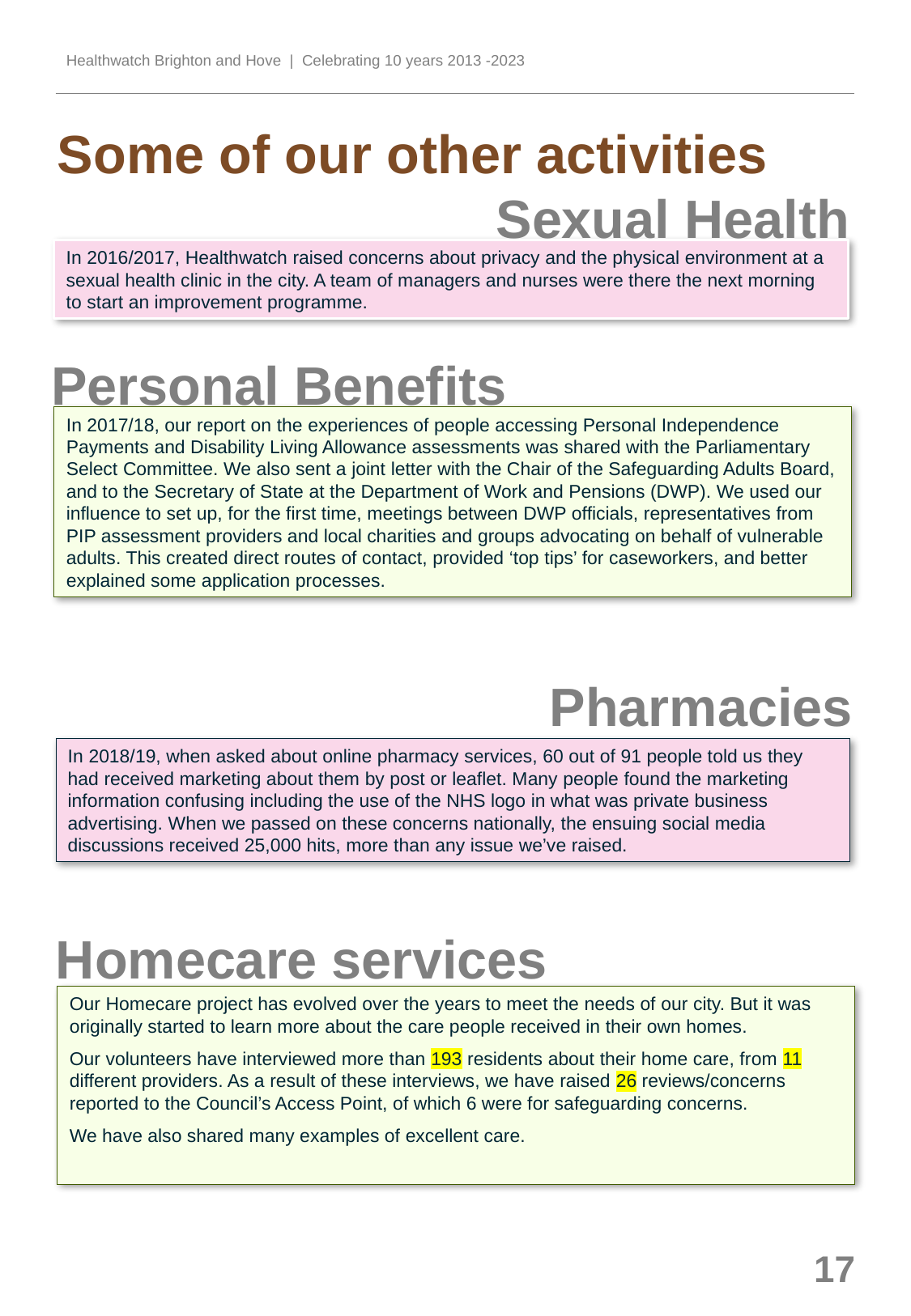

Healthwatch Brighton and Hove  |  Celebrating 10 years 2013 -2023
Some of our other activities
Sexual Health
In 2016/2017, Healthwatch raised concerns about privacy and the physical environment at a sexual health clinic in the city. A team of managers and nurses were there the next morning to start an improvement programme.
Personal Benefits
In 2017/18, our report on the experiences of people accessing Personal Independence Payments and Disability Living Allowance assessments was shared with the Parliamentary Select Committee. We also sent a joint letter with the Chair of the Safeguarding Adults Board, and to the Secretary of State at the Department of Work and Pensions (DWP). We used our influence to set up, for the first time, meetings between DWP officials, representatives from PIP assessment providers and local charities and groups advocating on behalf of vulnerable adults. This created direct routes of contact, provided ‘top tips’ for caseworkers, and better explained some application processes.
Pharmacies
In 2018/19, when asked about online pharmacy services, 60 out of 91 people told us they had received marketing about them by post or leaflet. Many people found the marketing information confusing including the use of the NHS logo in what was private business advertising. When we passed on these concerns nationally, the ensuing social media discussions received 25,000 hits, more than any issue we’ve raised.
Homecare services
Our Homecare project has evolved over the years to meet the needs of our city. But it was originally started to learn more about the care people received in their own homes.
Our volunteers have interviewed more than 193 residents about their home care, from 11 different providers. As a result of these interviews, we have raised 26 reviews/concerns reported to the Council’s Access Point, of which 6 were for safeguarding concerns.
We have also shared many examples of excellent care.

17